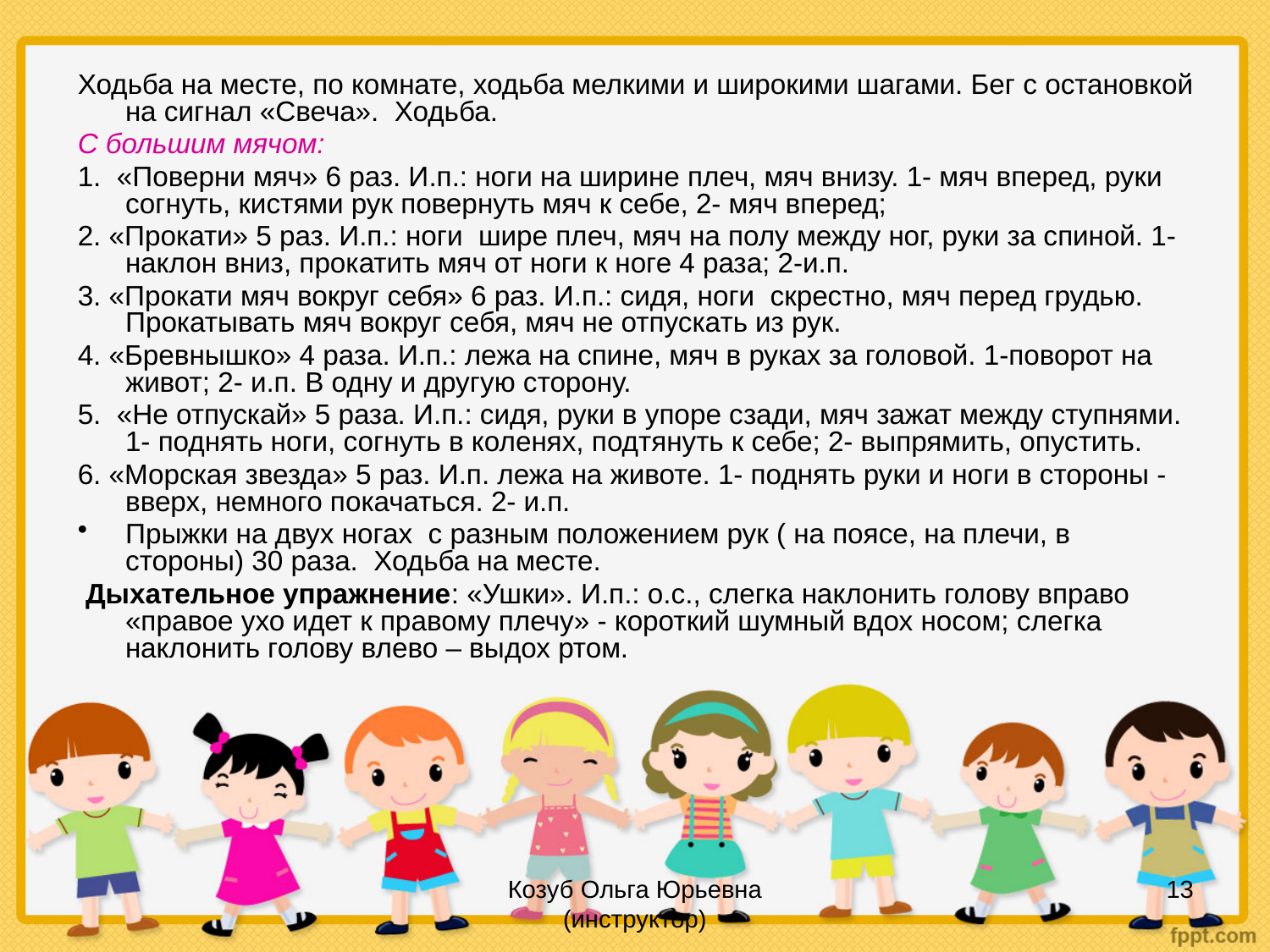

Ходьба на месте, по комнате, ходьба мелкими и широкими шагами. Бег с остановкой на сигнал «Свеча».  Ходьба.
С большим мячом:
1.  «Поверни мяч» 6 раз. И.п.: ноги на ширине плеч, мяч внизу. 1- мяч вперед, руки согнуть, кистями рук повернуть мяч к себе, 2- мяч вперед;
2. «Прокати» 5 раз. И.п.: ноги  шире плеч, мяч на полу между ног, руки за спиной. 1- наклон вниз, прокатить мяч от ноги к ноге 4 раза; 2-и.п.
3. «Прокати мяч вокруг себя» 6 раз. И.п.: сидя, ноги  скрестно, мяч перед грудью. Прокатывать мяч вокруг себя, мяч не отпускать из рук.
4. «Бревнышко» 4 раза. И.п.: лежа на спине, мяч в руках за головой. 1-поворот на живот; 2- и.п. В одну и другую сторону.
5.  «Не отпускай» 5 раза. И.п.: сидя, руки в упоре сзади, мяч зажат между ступнями. 1- поднять ноги, согнуть в коленях, подтянуть к себе; 2- выпрямить, опустить.
6. «Морская звезда» 5 раз. И.п. лежа на животе. 1- поднять руки и ноги в стороны - вверх, немного покачаться. 2- и.п.
Прыжки на двух ногах  с разным положением рук ( на поясе, на плечи, в стороны) 30 раза.  Ходьба на месте.
 Дыхательное упражнение: «Ушки». И.п.: о.с., слегка наклонить голову вправо «правое ухо идет к правому плечу» - короткий шумный вдох носом; слегка наклонить голову влево – выдох ртом.

Козуб Ольга Юрьевна (инструктор)
13